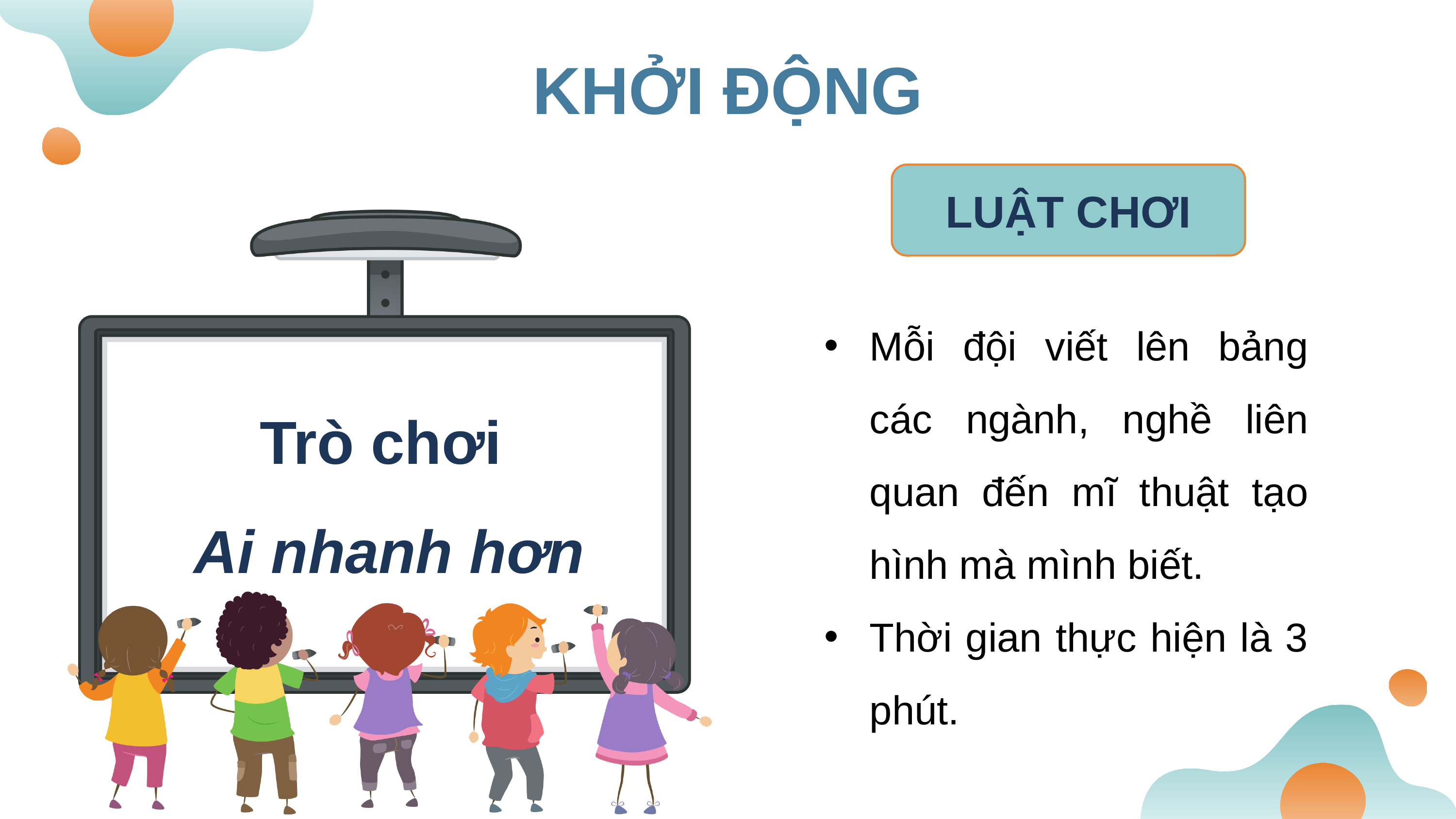

KHỞI ĐỘNG

LUẬT CHƠI

Trò chơi
Ai nhanh hơn
Mỗi đội viết lên bảng các ngành, nghề liên quan đến mĩ thuật tạo hình mà mình biết.
Thời gian thực hiện là 3 phút.